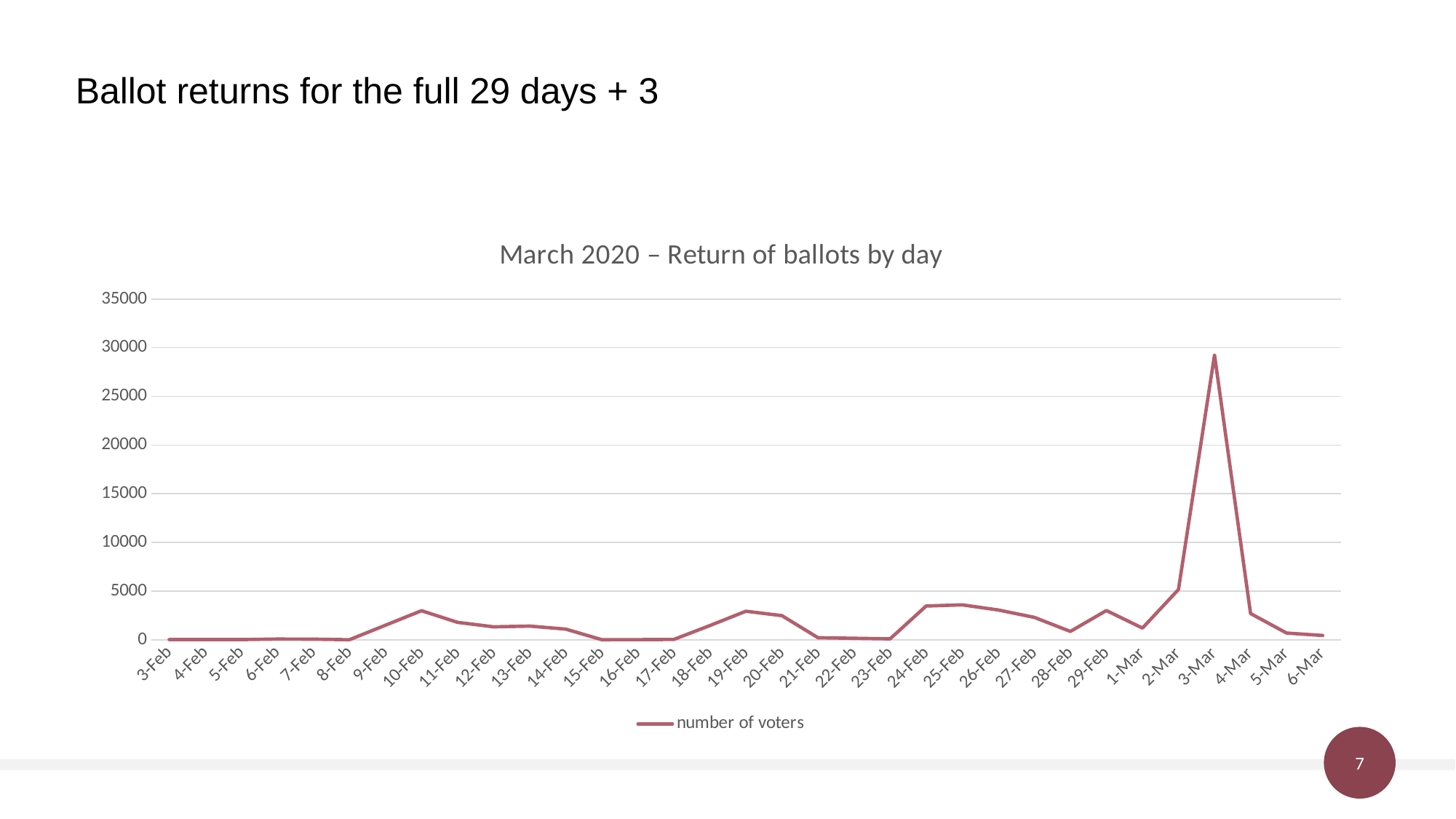

# Ballot returns for the full 29 days + 3

### Chart: March 2020 – Return of ballots by day

| Category | number of voters |
|---|---|
| 43864 | 16.0 |
| 43865 | 17.0 |
| 43866 | 16.0 |
| 43867 | 72.0 |
| 43868 | 60.0 |
| 43869 | 1.0 |
| 43871 | 2984.0 |
| 43872 | 1787.0 |
| 43873 | 1329.0 |
| 43874 | 1401.0 |
| 43875 | 1093.0 |
| 43876 | 5.0 |
| 43877 | 12.0 |
| 43878 | 31.0 |
| 43879 | 1460.0 |
| 43880 | 2930.0 |
| 43881 | 2476.0 |
| 43882 | 210.0 |
| 43884 | 91.0 |
| 43885 | 3464.0 |
| 43886 | 3585.0 |
| 43887 | 3060.0 |
| 43888 | 2300.0 |
| 43889 | 854.0 |
| 43890 | 3000.0 |
| 43891 | 1197.0 |
| 43892 | 5161.0 |
| 43893 | 29250.0 |
| 43894 | 2692.0 |
| 43895 | 686.0 |
| 43896 | 438.0 |